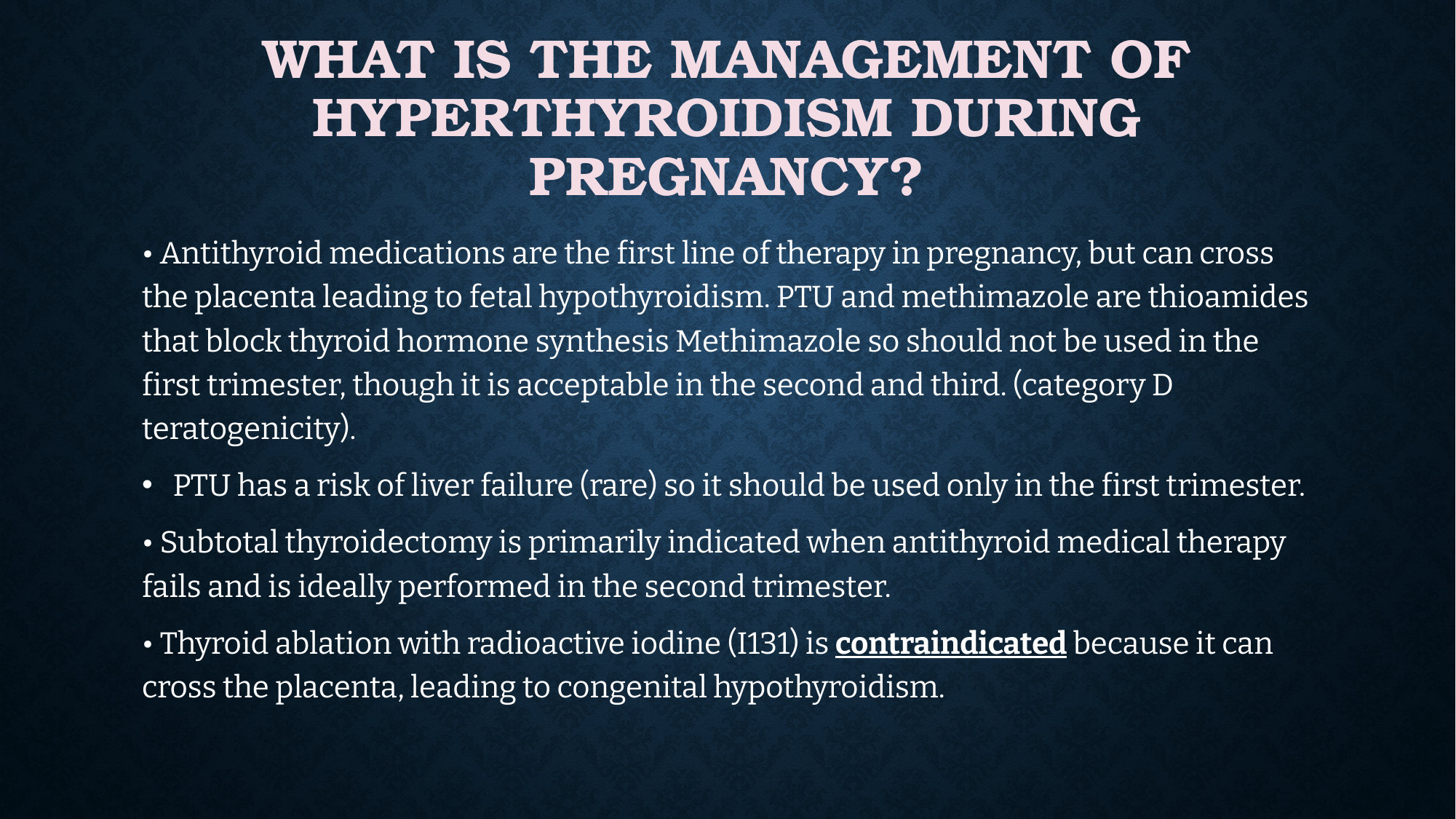

# What is the Management of Hyperthyroidism during Pregnancy?
• Antithyroid medications are the first line of therapy in pregnancy, but can cross the placenta leading to fetal hypothyroidism. PTU and methimazole are thioamides that block thyroid hormone synthesis Methimazole so should not be used in the first trimester, though it is acceptable in the second and third. (category D teratogenicity).
 PTU has a risk of liver failure (rare) so it should be used only in the first trimester.
• Subtotal thyroidectomy is primarily indicated when antithyroid medical therapy fails and is ideally performed in the second trimester.
• Thyroid ablation with radioactive iodine (I131) is contraindicated because it can cross the placenta, leading to congenital hypothyroidism.